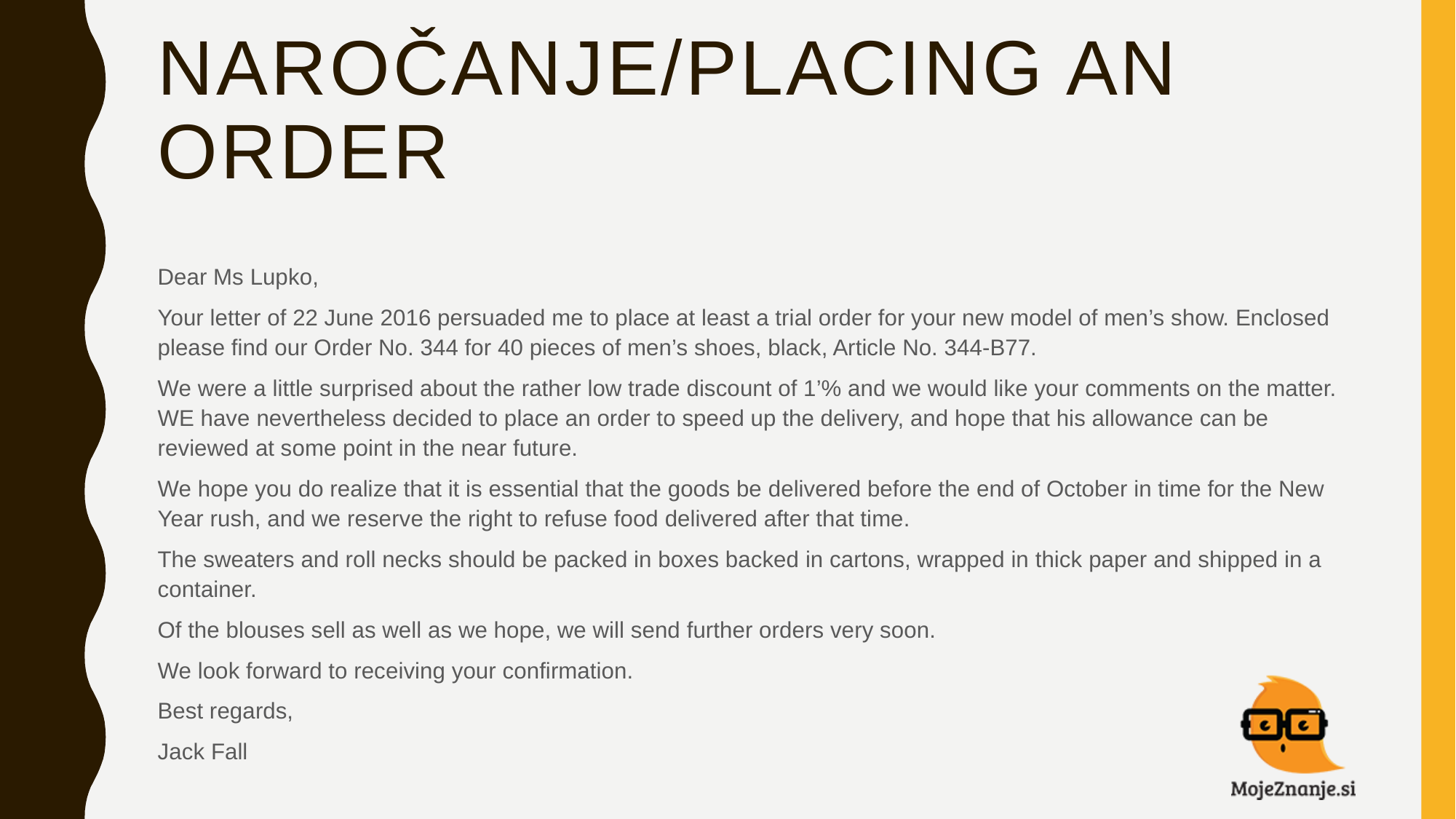

# NAROČANJE/PLACING AN ORDER
Dear Ms Lupko,
Your letter of 22 June 2016 persuaded me to place at least a trial order for your new model of men’s show. Enclosed please find our Order No. 344 for 40 pieces of men’s shoes, black, Article No. 344-B77.
We were a little surprised about the rather low trade discount of 1’% and we would like your comments on the matter. WE have nevertheless decided to place an order to speed up the delivery, and hope that his allowance can be reviewed at some point in the near future.
We hope you do realize that it is essential that the goods be delivered before the end of October in time for the New Year rush, and we reserve the right to refuse food delivered after that time.
The sweaters and roll necks should be packed in boxes backed in cartons, wrapped in thick paper and shipped in a container.
Of the blouses sell as well as we hope, we will send further orders very soon.
We look forward to receiving your confirmation.
Best regards,
Jack Fall